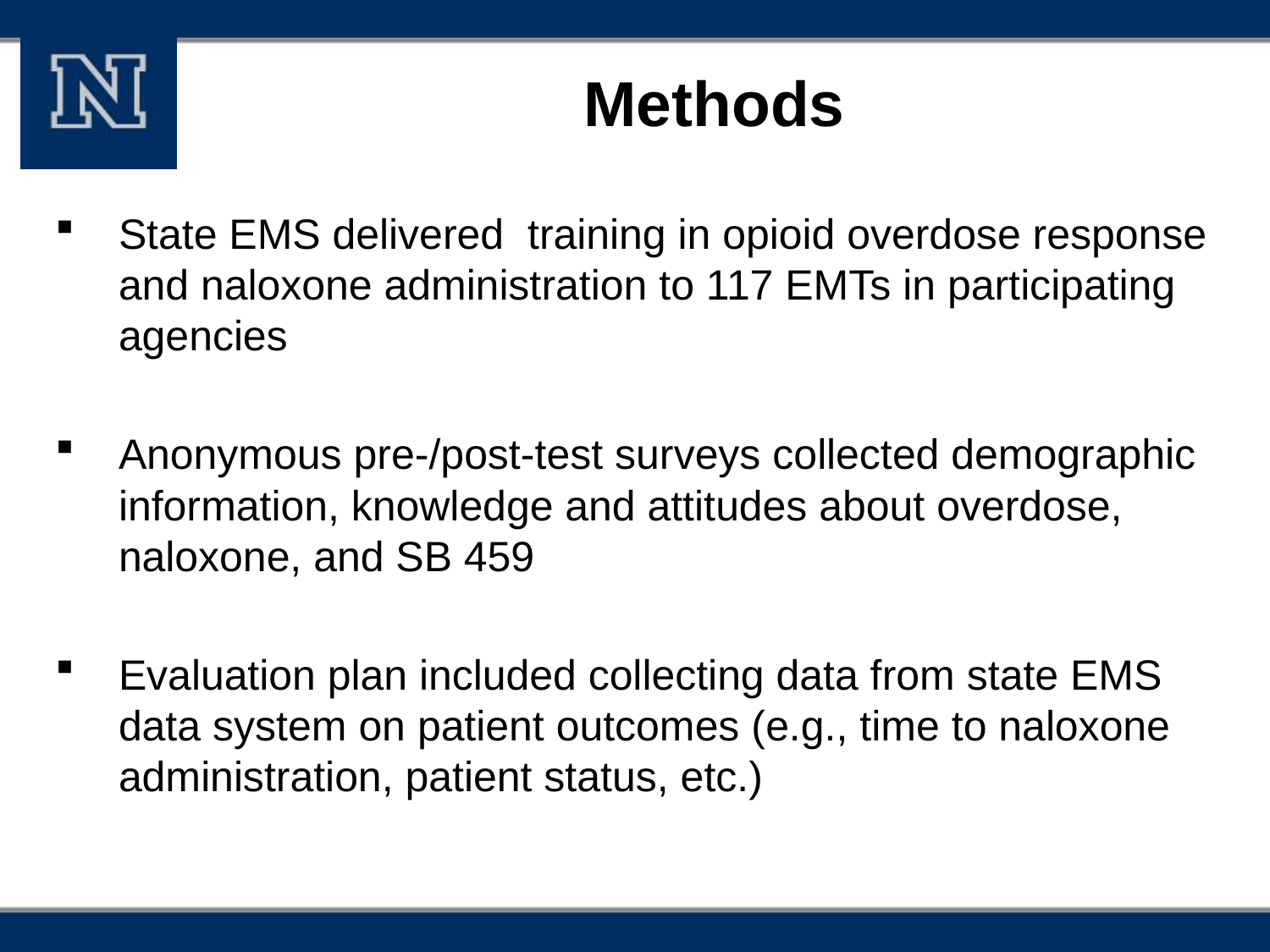

# Methods
State EMS delivered  training in opioid overdose response and naloxone administration to 117 EMTs in participating agencies

Anonymous pre-/post-test surveys collected demographic information, knowledge and attitudes about overdose, naloxone, and SB 459

Evaluation plan included collecting data from state EMS data system on patient outcomes (e.g., time to naloxone administration, patient status, etc.)